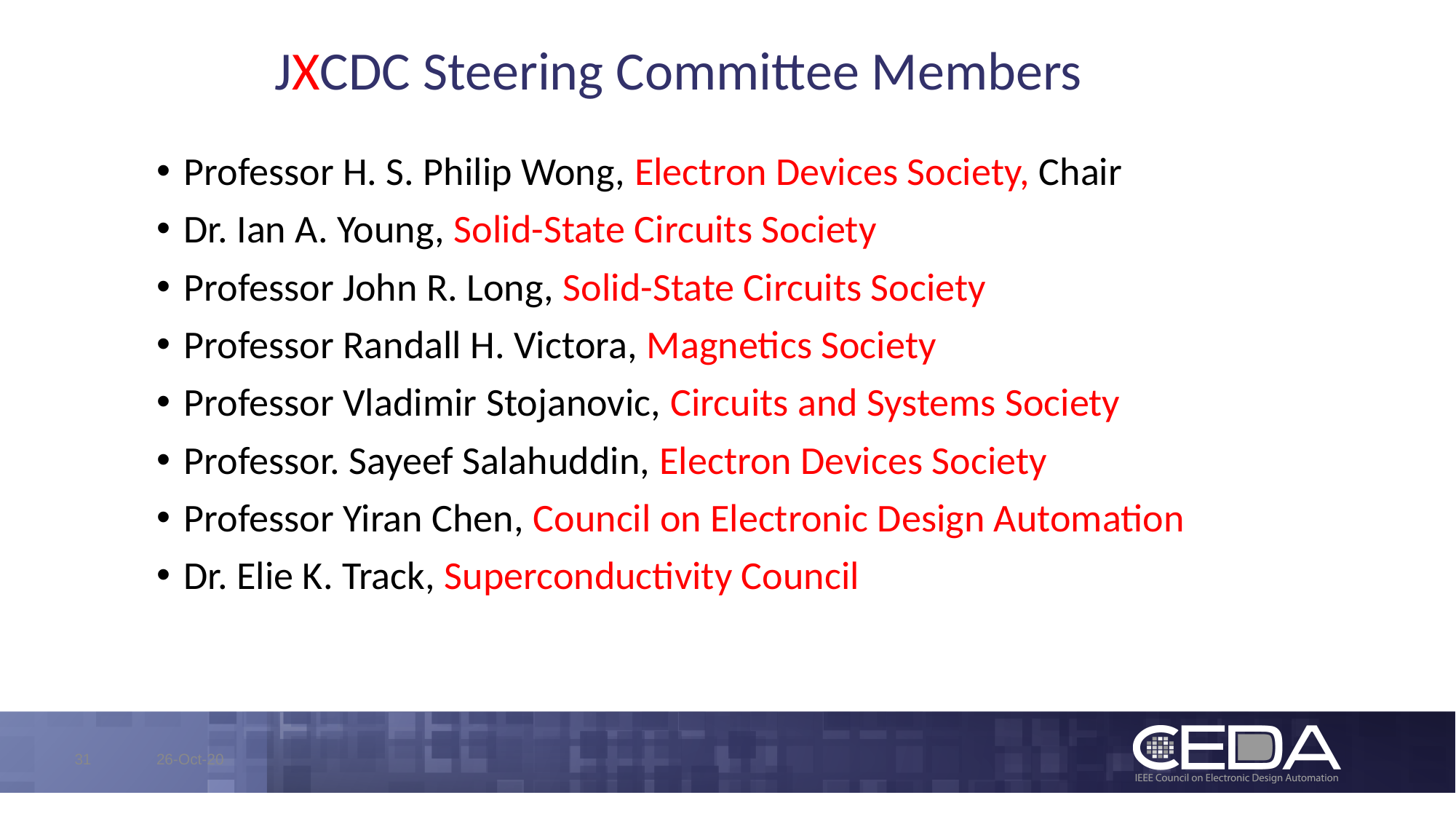

# JXCDC Steering Committee Members
Professor H. S. Philip Wong, Electron Devices Society, Chair
Dr. Ian A. Young, Solid-State Circuits Society
Professor John R. Long, Solid-State Circuits Society
Professor Randall H. Victora, Magnetics Society
Professor Vladimir Stojanovic, Circuits and Systems Society
Professor. Sayeef Salahuddin, Electron Devices Society
Professor Yiran Chen, Council on Electronic Design Automation
Dr. Elie K. Track, Superconductivity Council

31
26-Oct-20